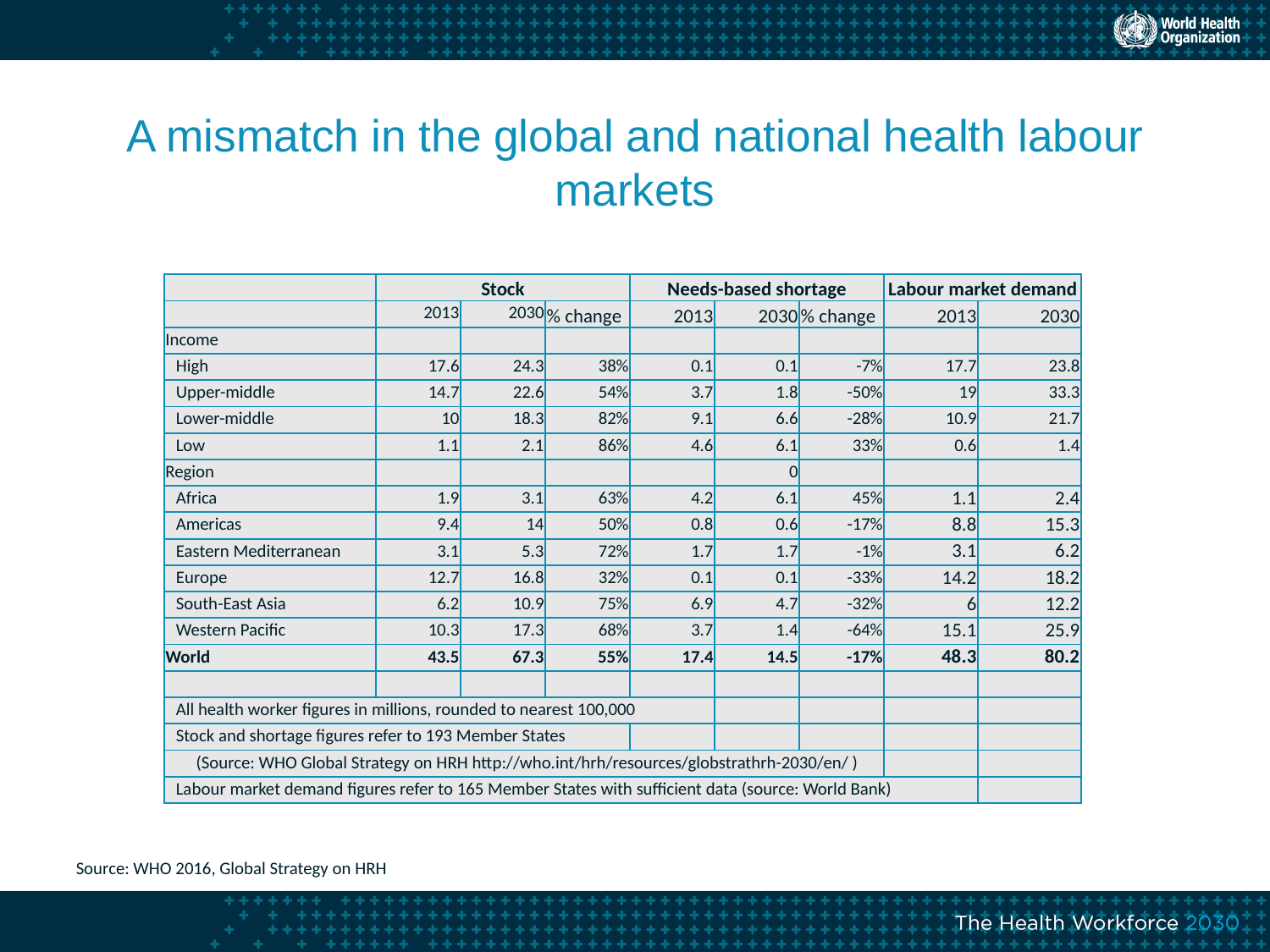

# A mismatch in the global and national health labour markets

|  | Stock |  |  | Needs-based shortage |  |  | Labour market demand |  |
| --- | --- | --- | --- | --- | --- | --- | --- | --- |
|  | 2013 | 2030 | % change | 2013 | 2030 | % change | 2013 | 2030 |
| Income |  |  |  |  |  |  |  |  |
| High | 17.6 | 24.3 | 38% | 0.1 | 0.1 | -7% | 17.7 | 23.8 |
| Upper-middle | 14.7 | 22.6 | 54% | 3.7 | 1.8 | -50% | 19 | 33.3 |
| Lower-middle | 10 | 18.3 | 82% | 9.1 | 6.6 | -28% | 10.9 | 21.7 |
| Low | 1.1 | 2.1 | 86% | 4.6 | 6.1 | 33% | 0.6 | 1.4 |
| Region |  |  |  |  | 0 |  |  |  |
| Africa | 1.9 | 3.1 | 63% | 4.2 | 6.1 | 45% | 1.1 | 2.4 |
| Americas | 9.4 | 14 | 50% | 0.8 | 0.6 | -17% | 8.8 | 15.3 |
| Eastern Mediterranean | 3.1 | 5.3 | 72% | 1.7 | 1.7 | -1% | 3.1 | 6.2 |
| Europe | 12.7 | 16.8 | 32% | 0.1 | 0.1 | -33% | 14.2 | 18.2 |
| South-East Asia | 6.2 | 10.9 | 75% | 6.9 | 4.7 | -32% | 6 | 12.2 |
| Western Pacific | 10.3 | 17.3 | 68% | 3.7 | 1.4 | -64% | 15.1 | 25.9 |
| World | 43.5 | 67.3 | 55% | 17.4 | 14.5 | -17% | 48.3 | 80.2 |
|  |  |  |  |  |  |  |  |  |
| All health worker figures in millions, rounded to nearest 100,000 |  |  |  |  |  |  |  |  |
| Stock and shortage figures refer to 193 Member States |  |  |  |  |  |  |  |  |
| (Source: WHO Global Strategy on HRH http://who.int/hrh/resources/globstrathrh-2030/en/ ) |  |  |  |  |  |  |  |  |
| Labour market demand figures refer to 165 Member States with sufficient data (source: World Bank) |  |  |  |  |  |  |  |  |
Source: WHO 2016, Global Strategy on HRH